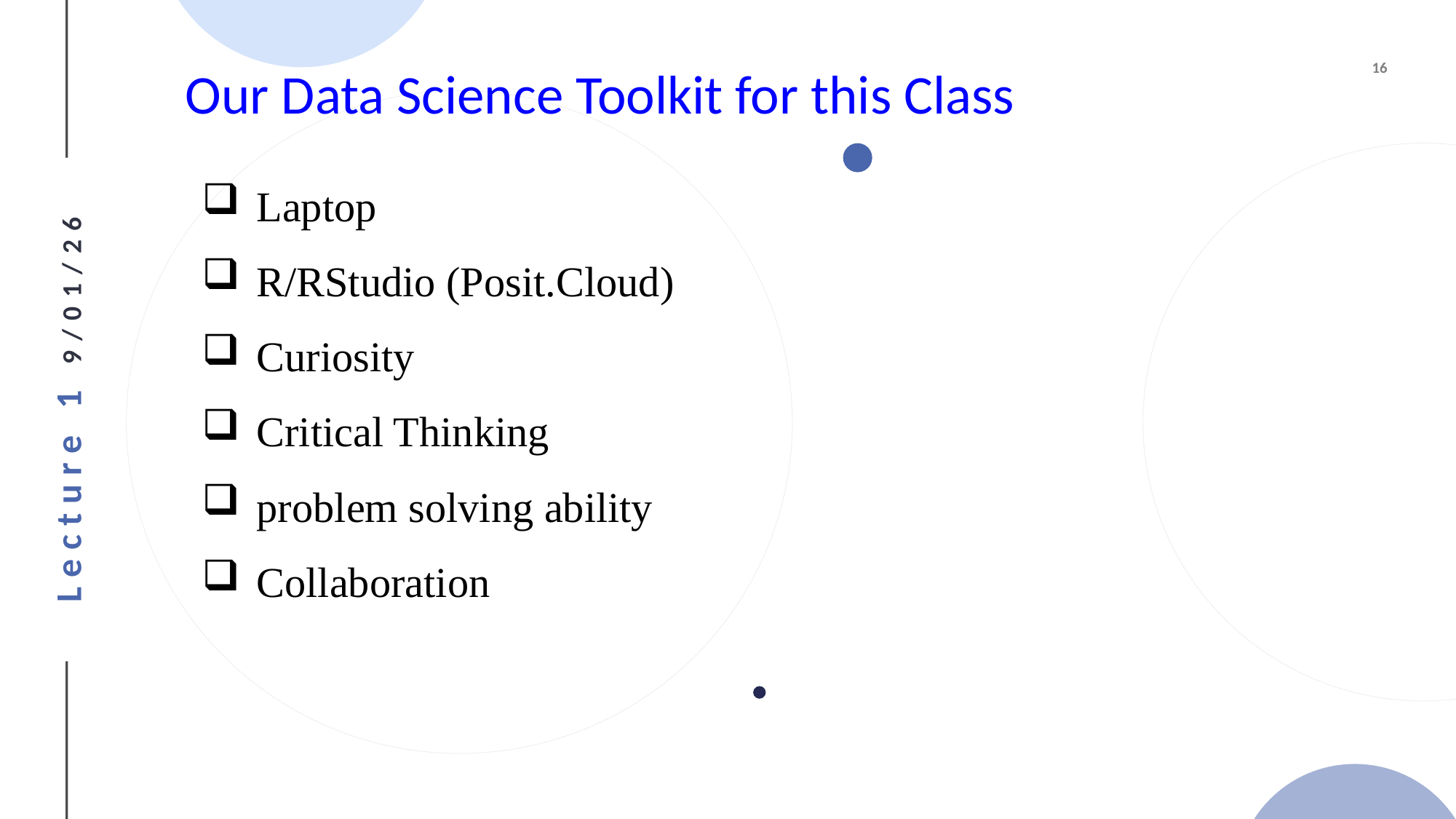

# Our Data Science Toolkit for this Class
Laptop
R/RStudio (Posit.Cloud)
Curiosity
Critical Thinking
problem solving ability
Collaboration